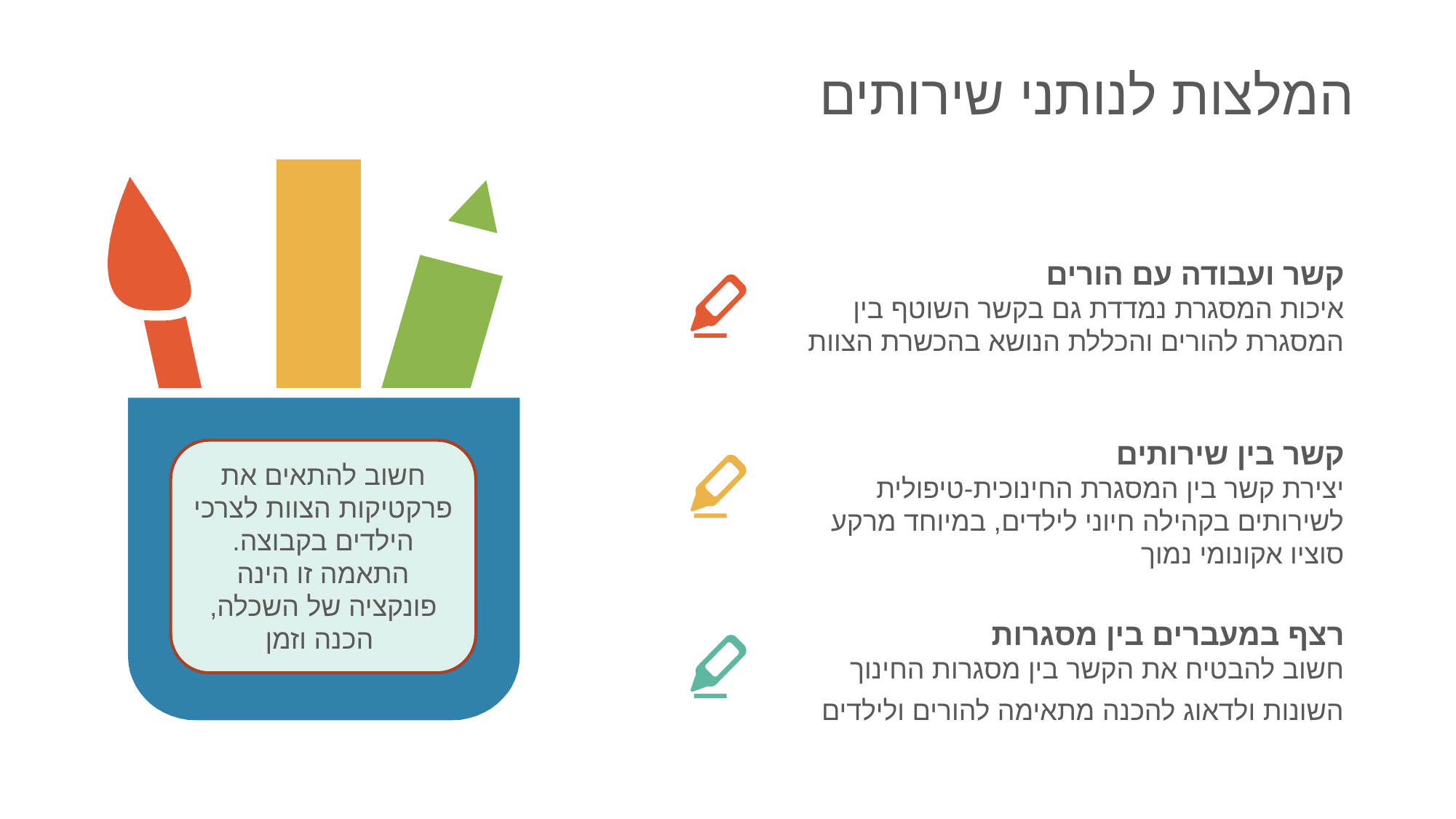

המלצות לנותני שירותים

קשר ועבודה עם הורים
איכות המסגרת נמדדת גם בקשר השוטף בין המסגרת להורים והכללת הנושא בהכשרת הצוות

קשר בין שירותים
יצירת קשר בין המסגרת החינוכית-טיפולית לשירותים בקהילה חיוני לילדים, במיוחד מרקע סוציו אקונומי נמוך

חשוב להתאים את פרקטיקות הצוות לצרכי הילדים בקבוצה.
התאמה זו הינה פונקציה של השכלה, הכנה וזמן
רצף במעברים בין מסגרות
חשוב להבטיח את הקשר בין מסגרות החינוך השונות ולדאוג להכנה מתאימה להורים ולילדים